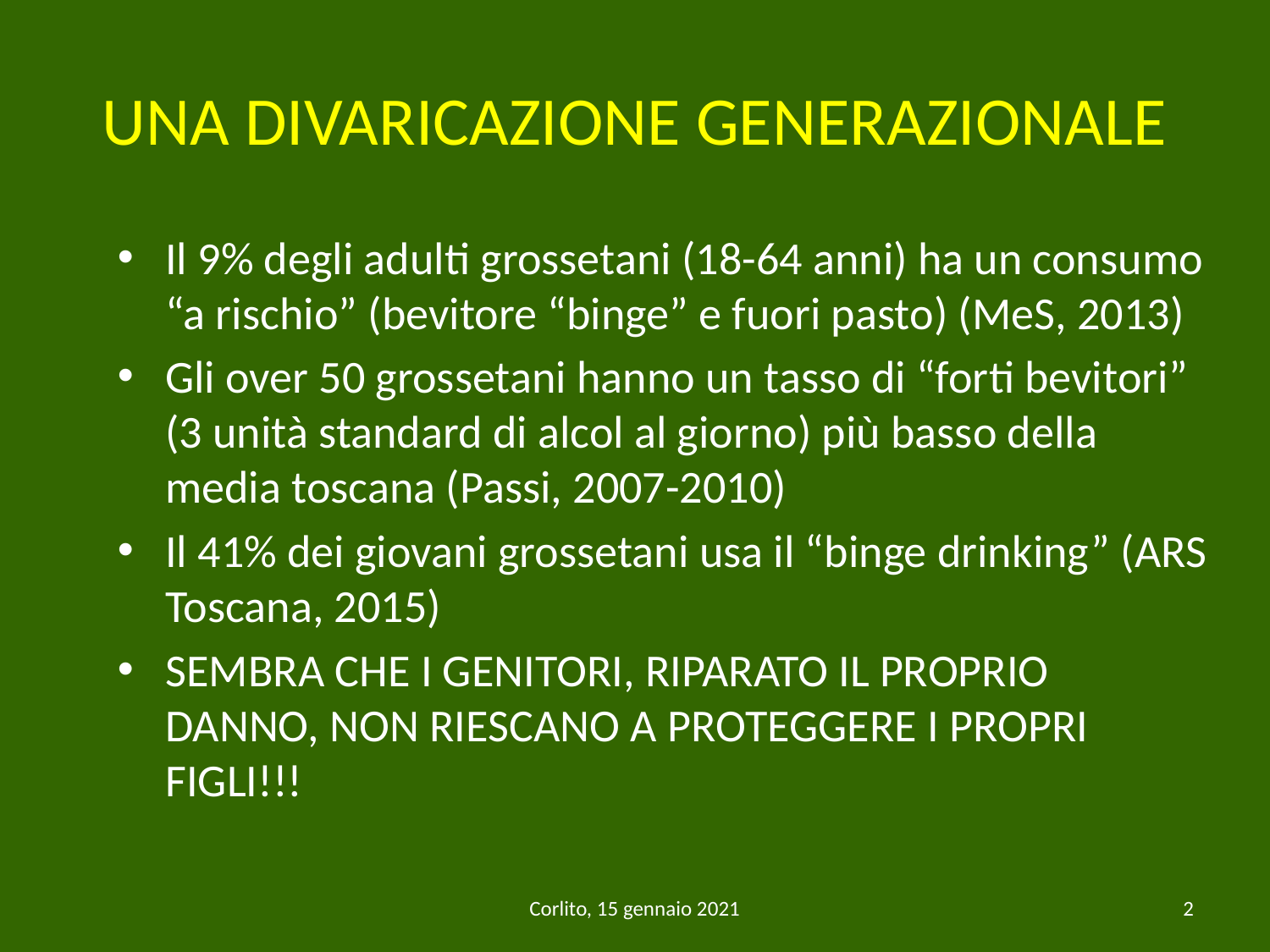

# UNA DIVARICAZIONE GENERAZIONALE
Il 9% degli adulti grossetani (18-64 anni) ha un consumo “a rischio” (bevitore “binge” e fuori pasto) (MeS, 2013)
Gli over 50 grossetani hanno un tasso di “forti bevitori” (3 unità standard di alcol al giorno) più basso della media toscana (Passi, 2007-2010)
Il 41% dei giovani grossetani usa il “binge drinking” (ARS Toscana, 2015)
SEMBRA CHE I GENITORI, RIPARATO IL PROPRIO DANNO, NON RIESCANO A PROTEGGERE I PROPRI FIGLI!!!
Corlito, 15 gennaio 2021
2